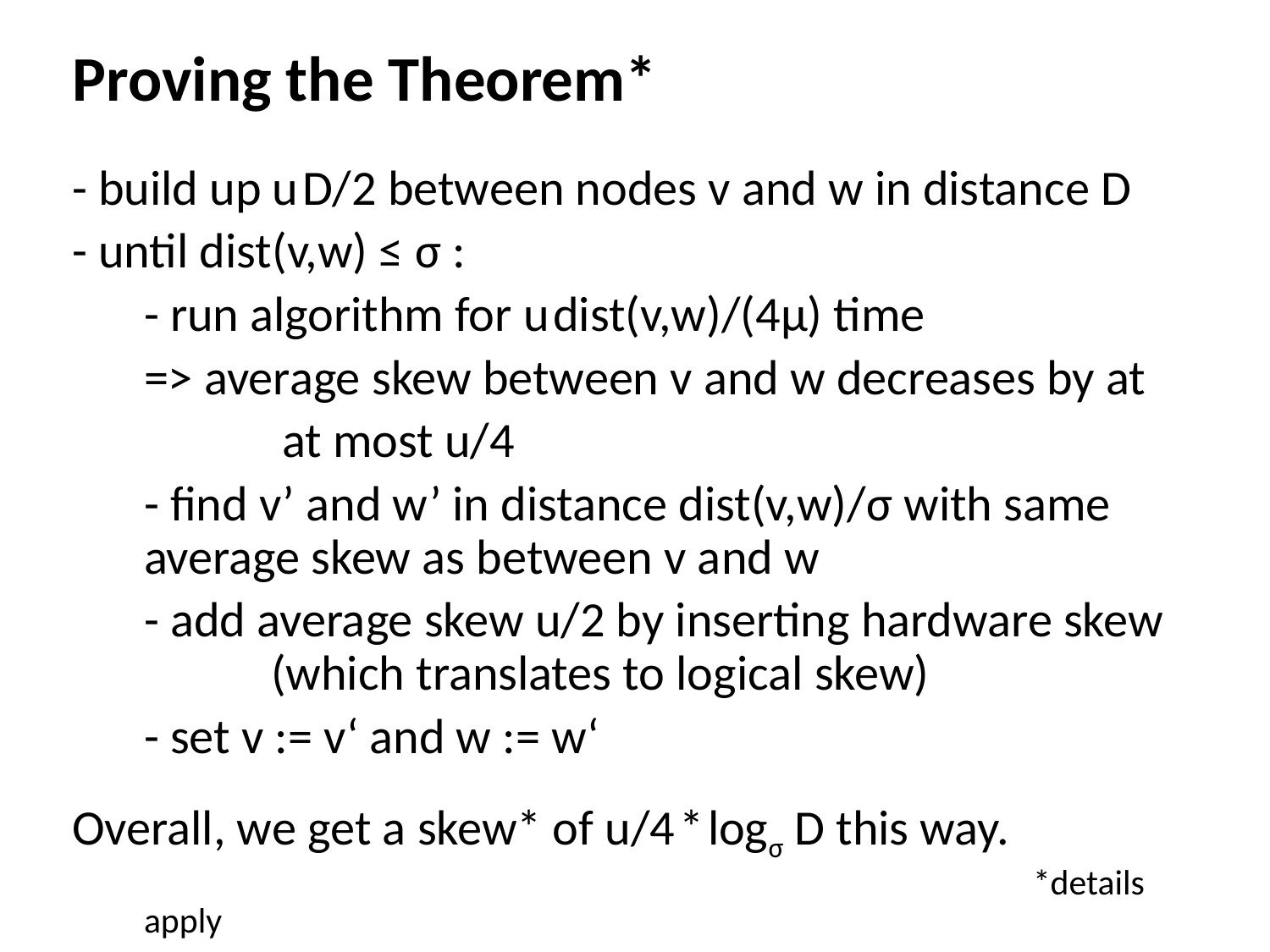

Proving the Theorem*
- build up u D/2 between nodes v and w in distance D
- until dist(v,w) ≤ σ :
	- run algorithm for u dist(v,w)/(4μ) time
	=> average skew between v and w decreases by at
		 at most u/4
	- find v’ and w’ in distance dist(v,w)/σ with same 	average skew as between v and w
	- add average skew u/2 by inserting hardware skew 	(which translates to logical skew)
	- set v := v‘ and w := w‘

Overall, we get a skew* of u/4 * logσ D this way.
								*details apply